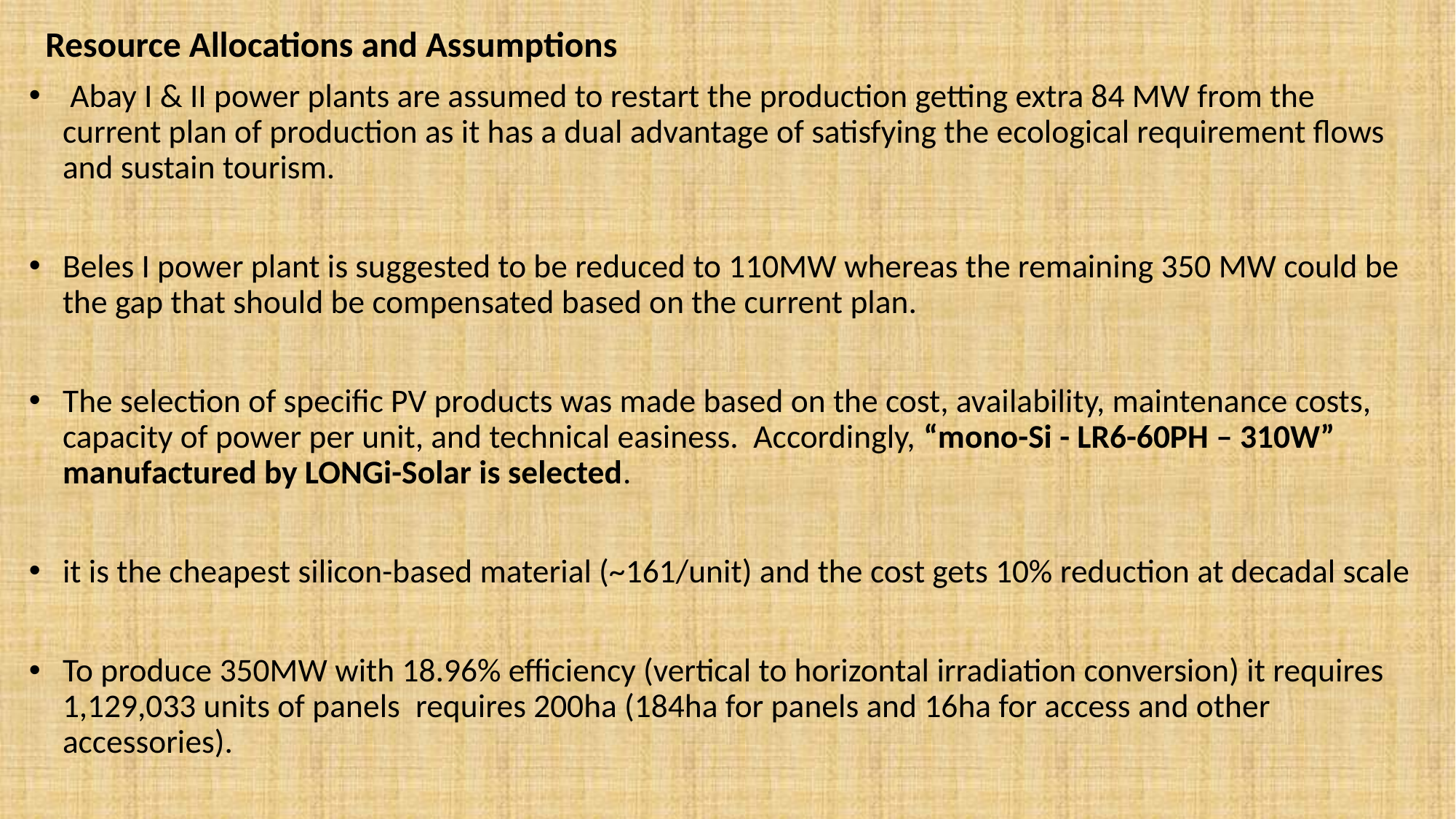

Resource Allocations and Assumptions
 Abay I & II power plants are assumed to restart the production getting extra 84 MW from the current plan of production as it has a dual advantage of satisfying the ecological requirement flows and sustain tourism.

Beles I power plant is suggested to be reduced to 110MW whereas the remaining 350 MW could be the gap that should be compensated based on the current plan.

The selection of specific PV products was made based on the cost, availability, maintenance costs, capacity of power per unit, and technical easiness.  Accordingly, “mono-Si - LR6-60PH – 310W” manufactured by LONGi-Solar is selected.

it is the cheapest silicon-based material (~161/unit) and the cost gets 10% reduction at decadal scale

To produce 350MW with 18.96% efficiency (vertical to horizontal irradiation conversion) it requires 1,129,033 units of panels  requires 200ha (184ha for panels and 16ha for access and other accessories).